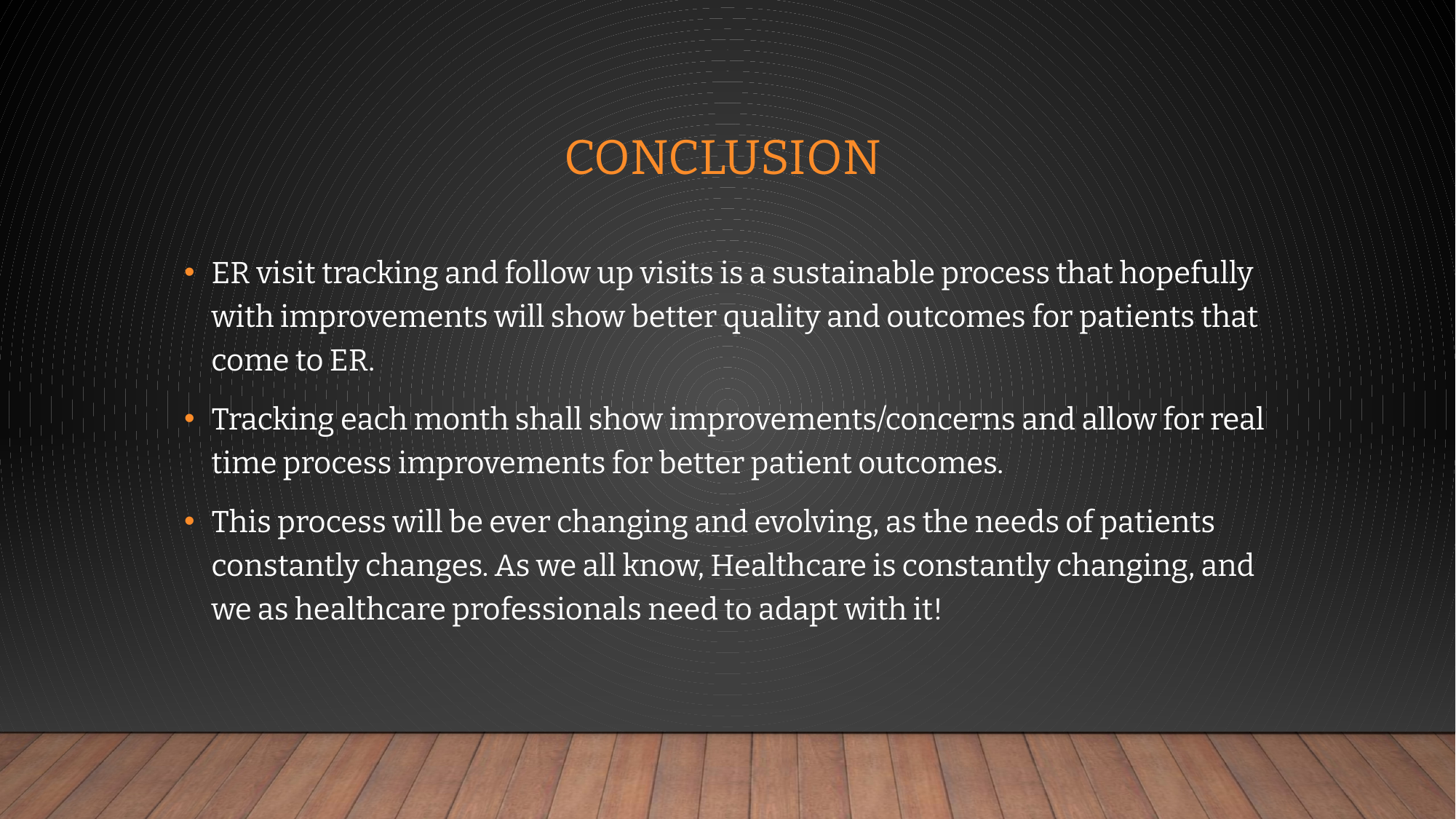

# Conclusion
ER visit tracking and follow up visits is a sustainable process that hopefully with improvements will show better quality and outcomes for patients that come to ER.
Tracking each month shall show improvements/concerns and allow for real time process improvements for better patient outcomes.
This process will be ever changing and evolving, as the needs of patients constantly changes. As we all know, Healthcare is constantly changing, and we as healthcare professionals need to adapt with it!